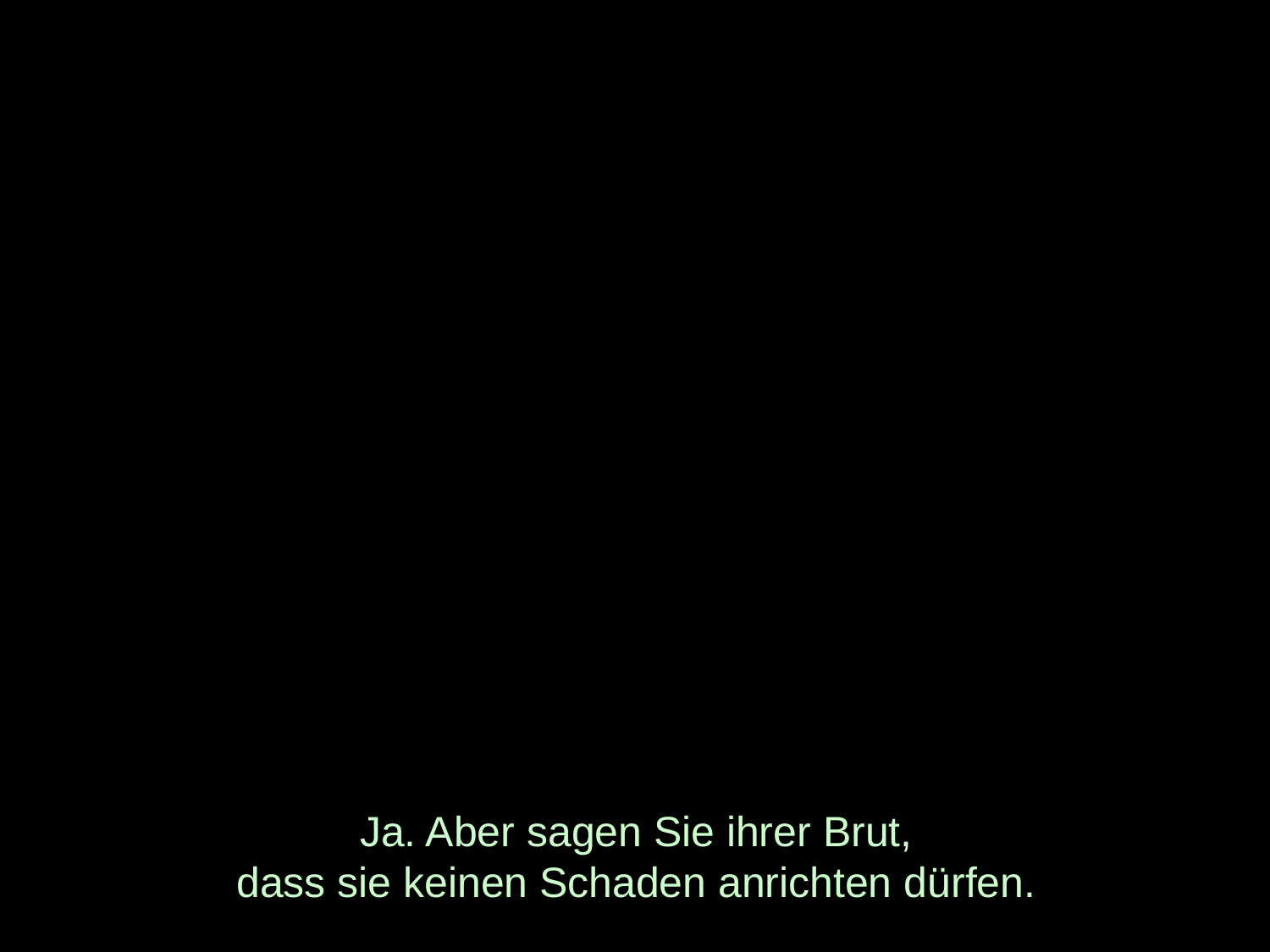

# Ja. Aber sagen Sie ihrer Brut, dass sie keinen Schaden anrichten dürfen.